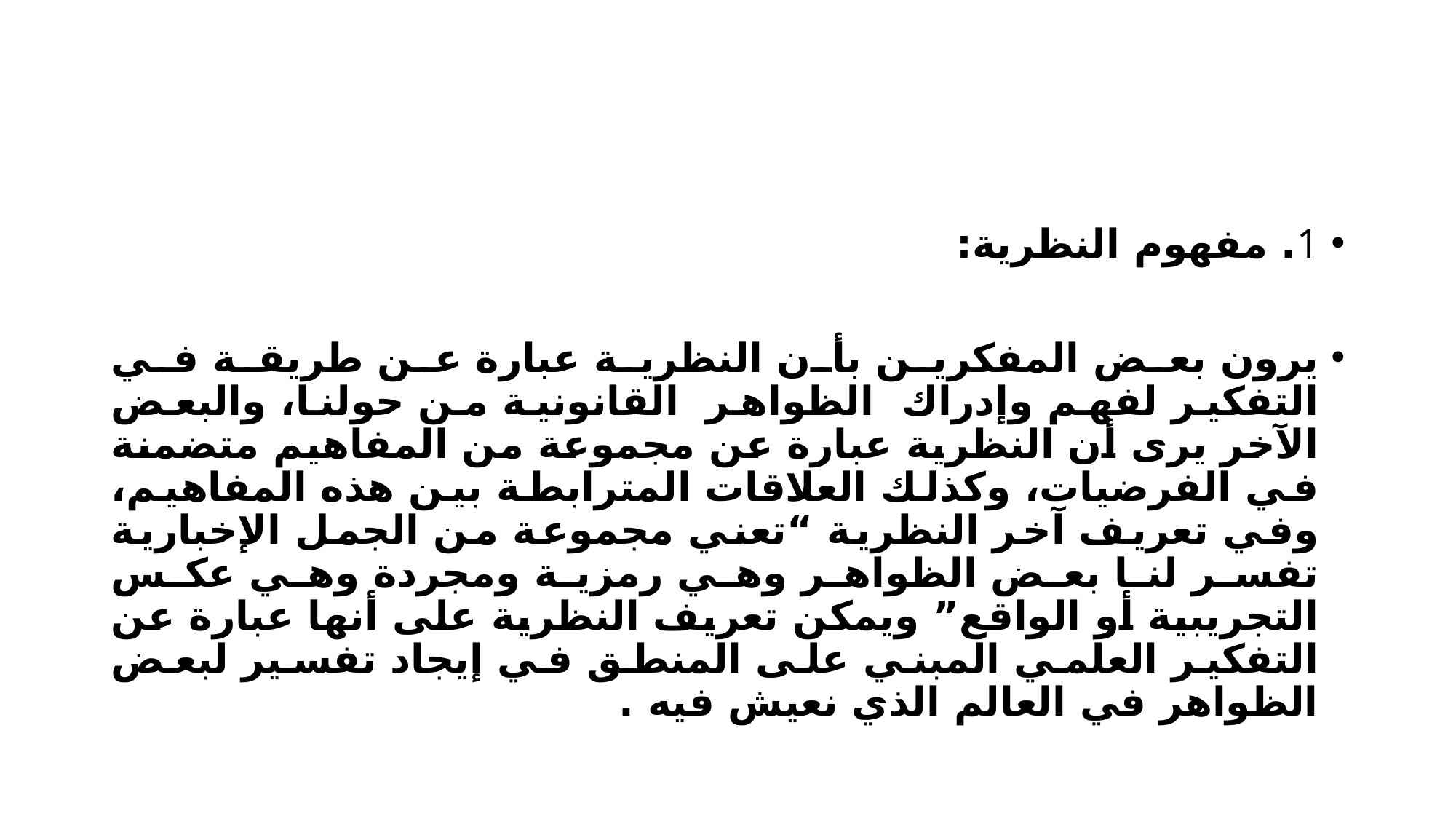

#
1. مفهوم النظرية:

يرون بعض المفكرين بأن النظرية عبارة عن طريقة في التفكير لفهم وإدراك  الظواهر  القانونية من حولنا، والبعض الآخر يرى أن النظرية عبارة عن مجموعة من المفاهيم متضمنة في الفرضيات، وكذلك العلاقات المترابطة بين هذه المفاهيم، وفي تعريف آخر النظرية “تعني مجموعة من الجمل الإخبارية تفسر لنا بعض الظواهر وهي رمزية ومجردة وهي عكس التجريبية أو الواقع” ويمكن تعريف النظرية على أنها عبارة عن التفكير العلمي المبني على المنطق في إيجاد تفسير لبعض الظواهر في العالم الذي نعيش فيه .